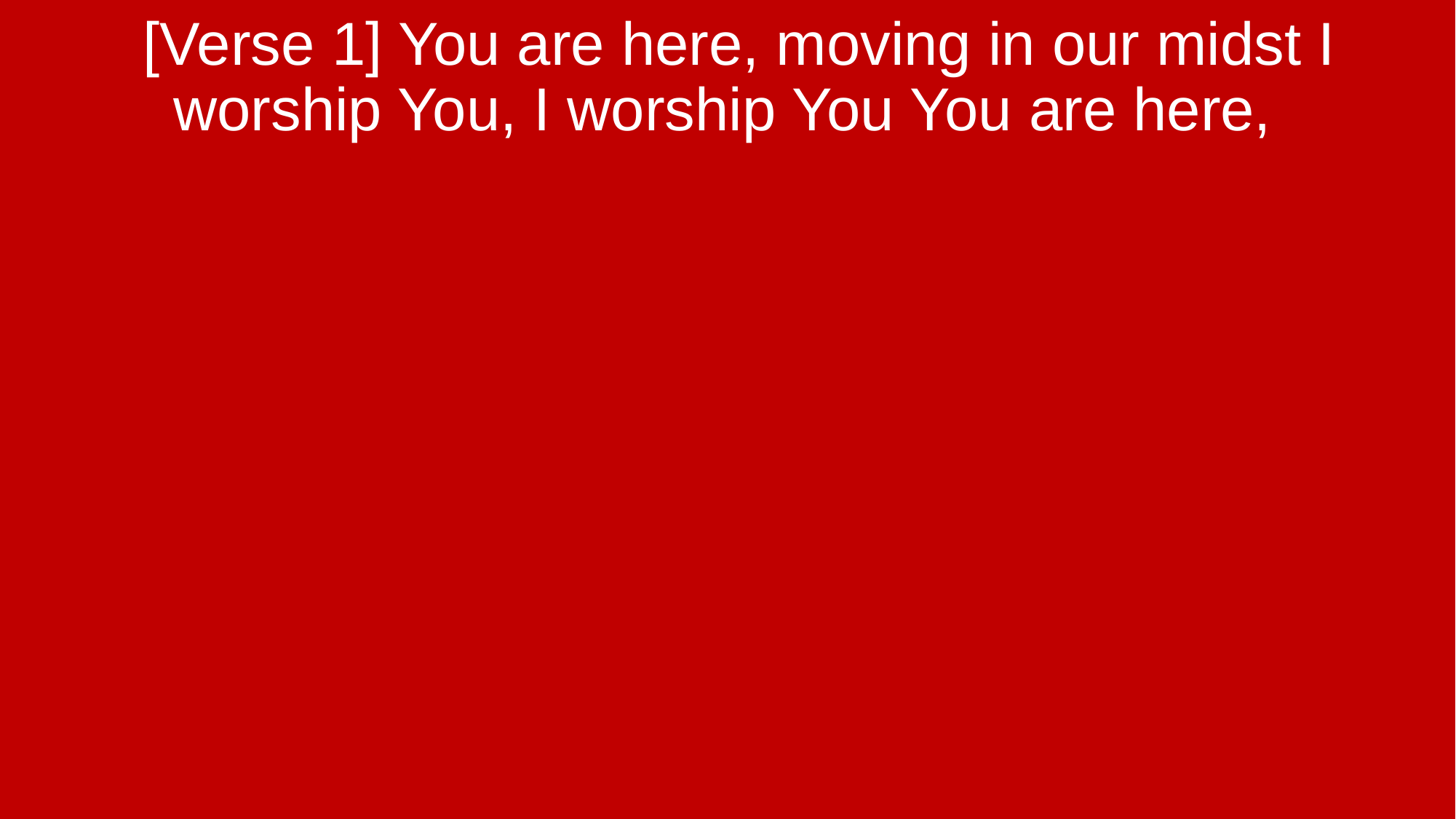

[Verse 1] You are here, moving in our midst I worship You, I worship You You are here,